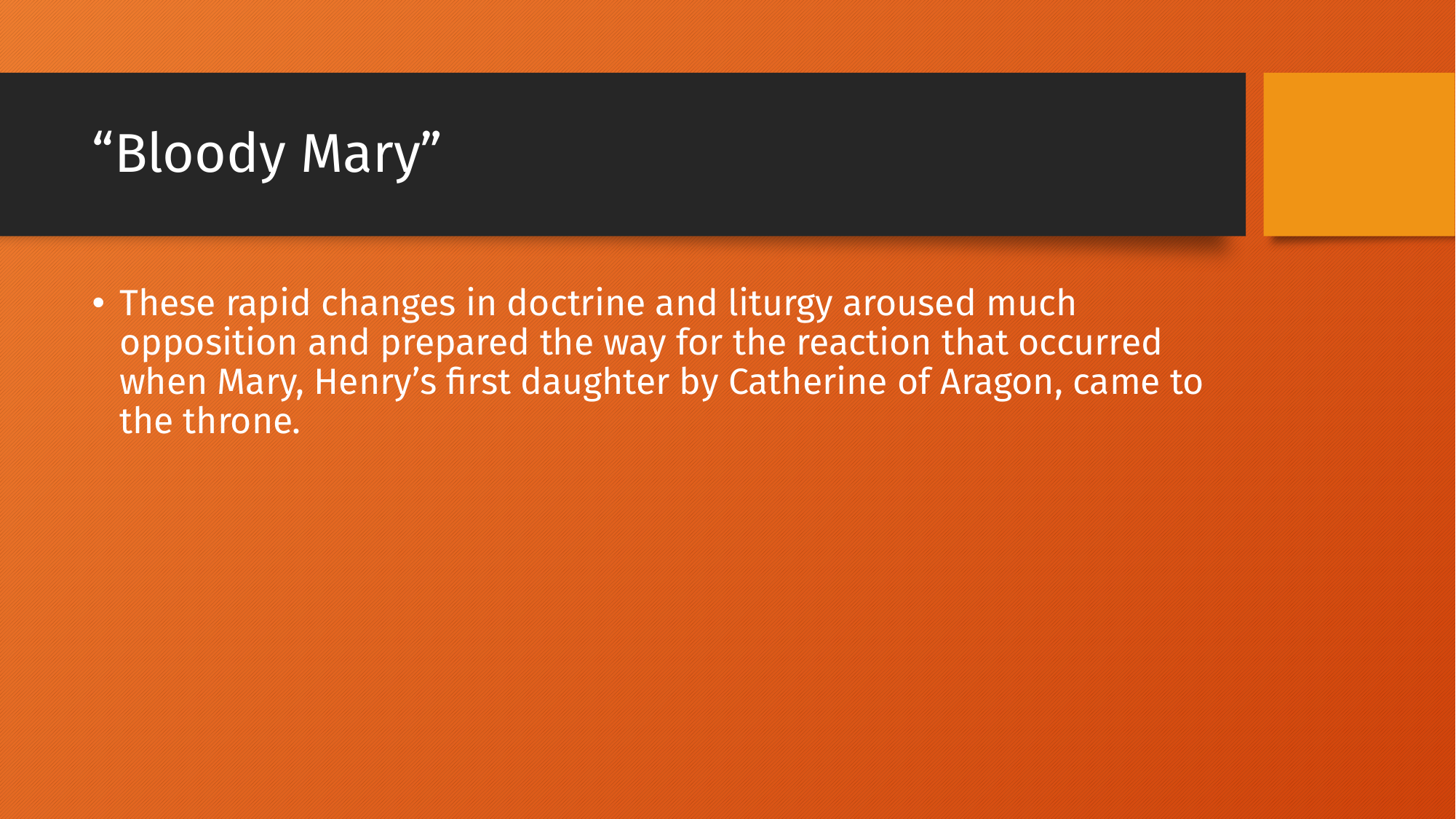

# “Bloody Mary”
These rapid changes in doctrine and liturgy aroused much opposition and prepared the way for the reaction that occurred when Mary, Henry’s first daughter by Catherine of Aragon, came to the throne.